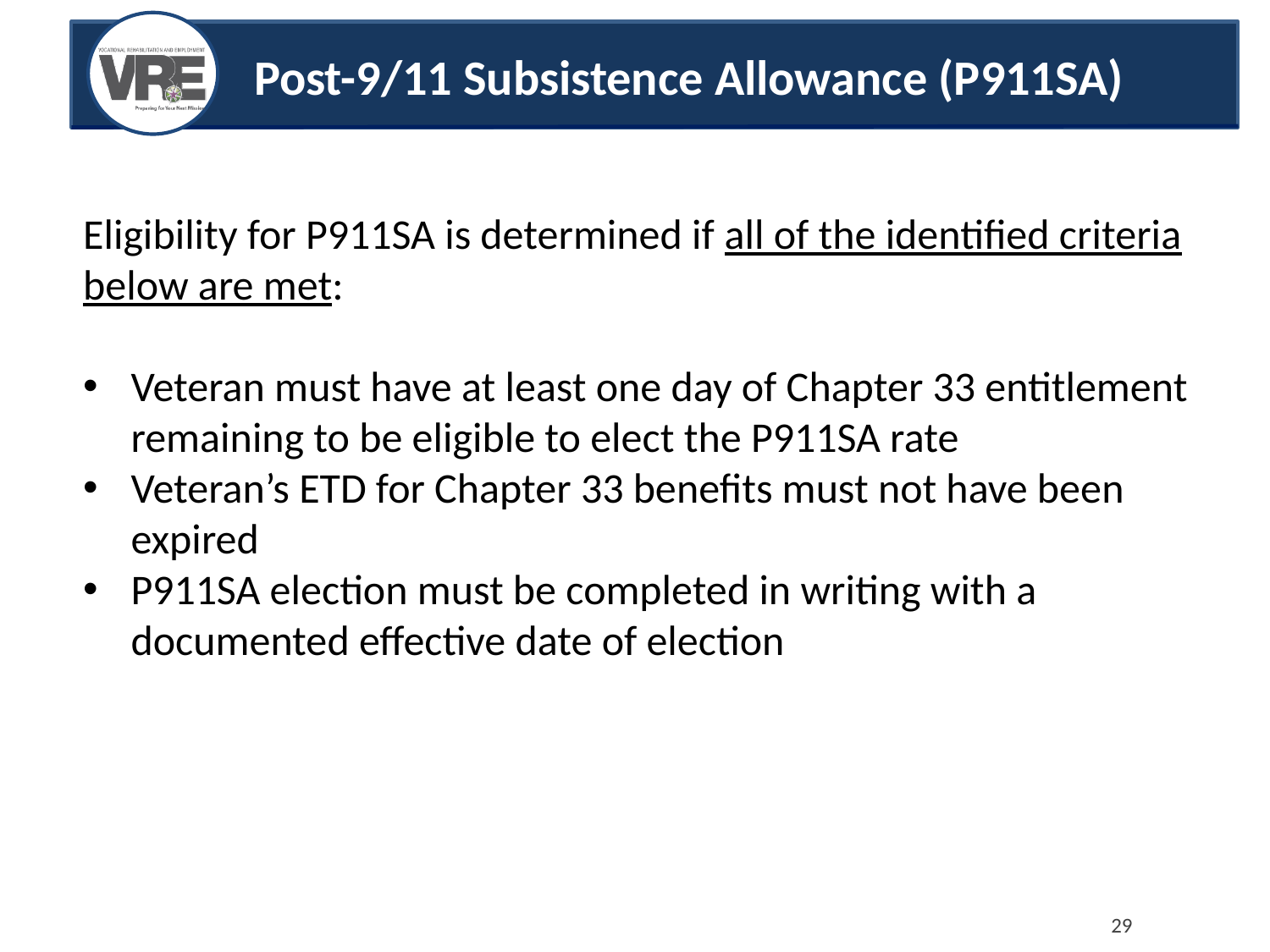

Post-9/11 Subsistence Allowance (P911SA)
Eligibility for P911SA is determined if all of the identified criteria below are met:

Veteran must have at least one day of Chapter 33 entitlement remaining to be eligible to elect the P911SA rate
Veteran’s ETD for Chapter 33 benefits must not have been expired
P911SA election must be completed in writing with a documented effective date of election
29